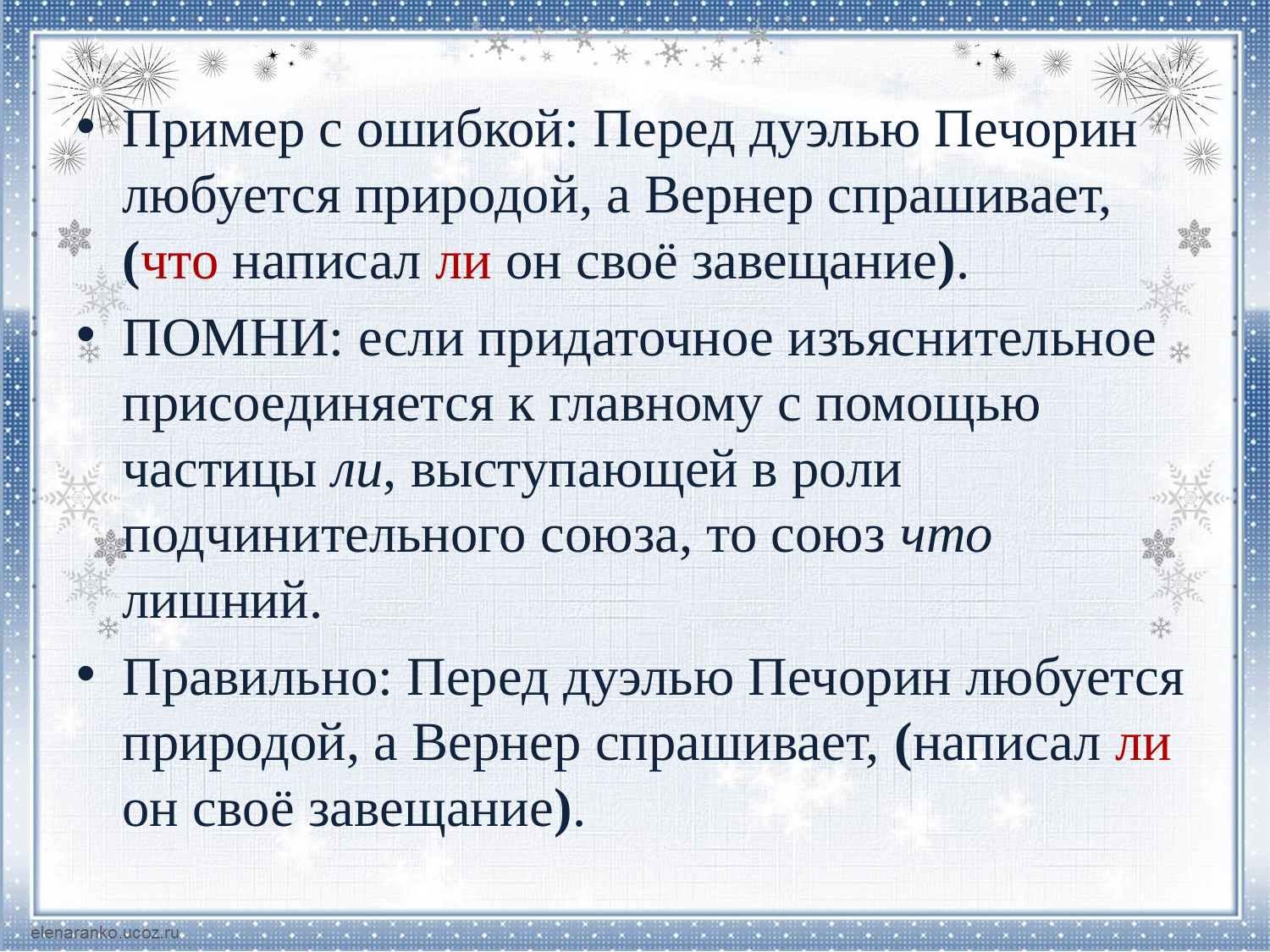

Пример с ошибкой: Перед дуэлью Печорин любуется природой, а Вернер спрашивает, (что написал ли он своё завещание).
ПОМНИ: если придаточное изъяснительное присоединяется к главному с помощью частицы ли, выступающей в роли подчинительного союза, то союз что лишний.
Правильно: Перед дуэлью Печорин любуется природой, а Вернер спрашивает, (написал ли он своё завещание).